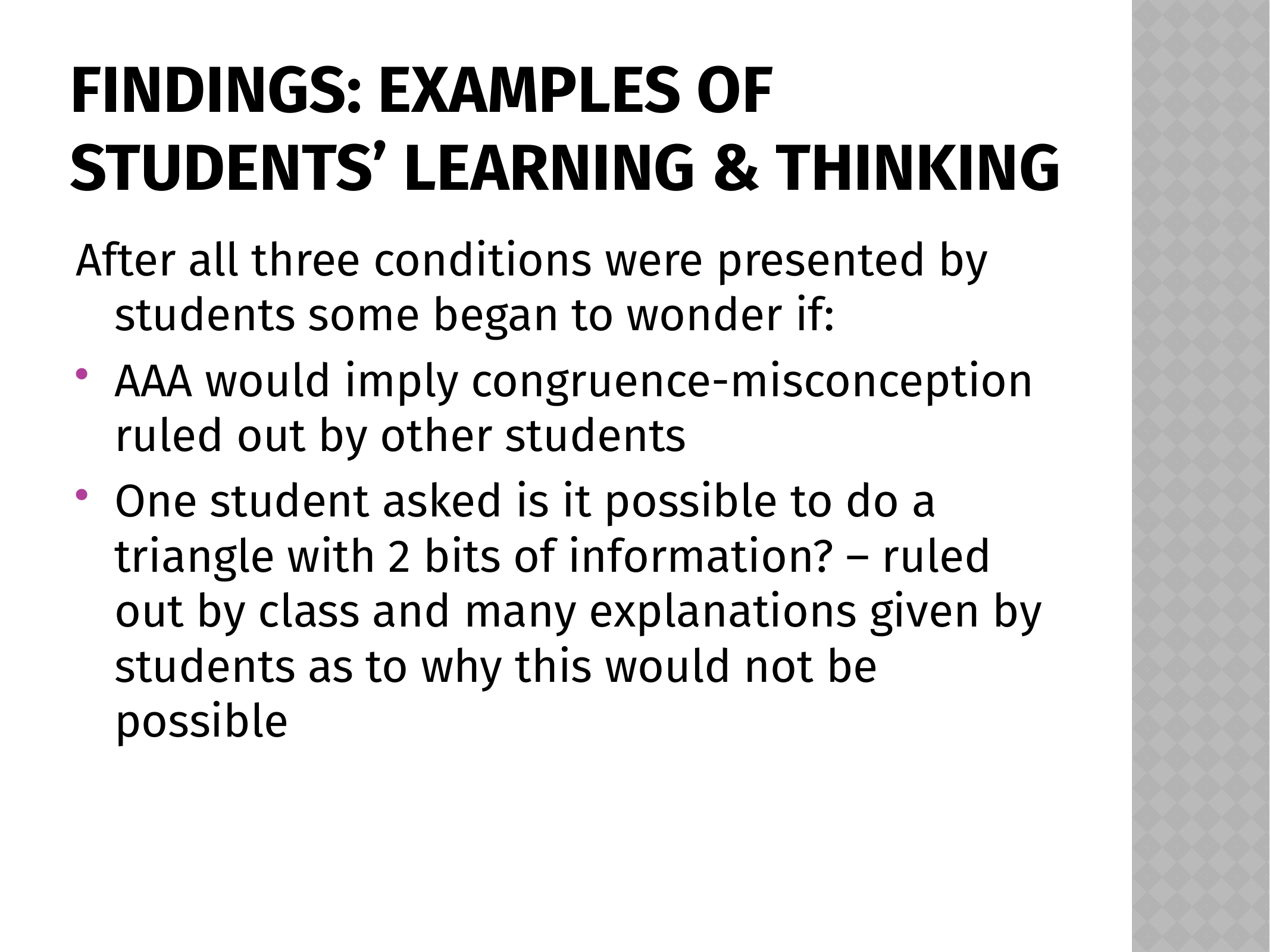

# Findings: Examples of Students’ learning & Thinking
After all three conditions were presented by students some began to wonder if:
AAA would imply congruence-misconception ruled out by other students
One student asked is it possible to do a triangle with 2 bits of information? – ruled out by class and many explanations given by students as to why this would not be possible